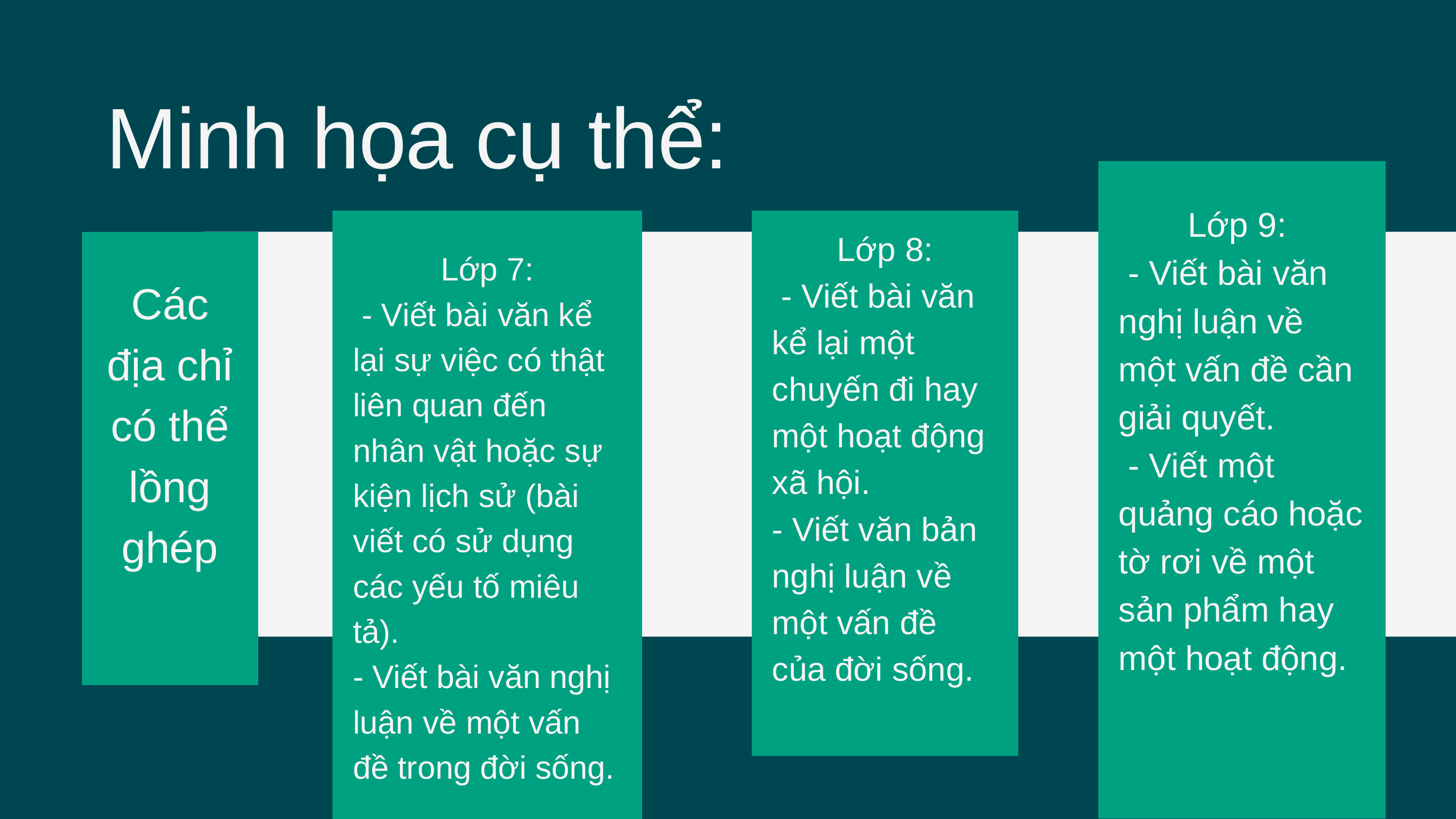

Minh họa cụ thể:

Lớp 9:
 - Viết bài văn nghị luận về một vấn đề cần giải quyết.
 - Viết một quảng cáo hoặc tờ rơi về một sản phẩm hay một hoạt động.

Lớp 7:
 - Viết bài văn kể lại sự việc có thật liên quan đến nhân vật hoặc sự kiện lịch sử (bài viết có sử dụng các yếu tố miêu tả).
- Viết bài văn nghị luận về một vấn đề trong đời sống.

Lớp 8:
 - Viết bài văn kể lại một chuyến đi hay một hoạt động xã hội.
- Viết văn bản nghị luận về một vấn đề của đời sống.

Các địa chỉ có thể lồng ghép